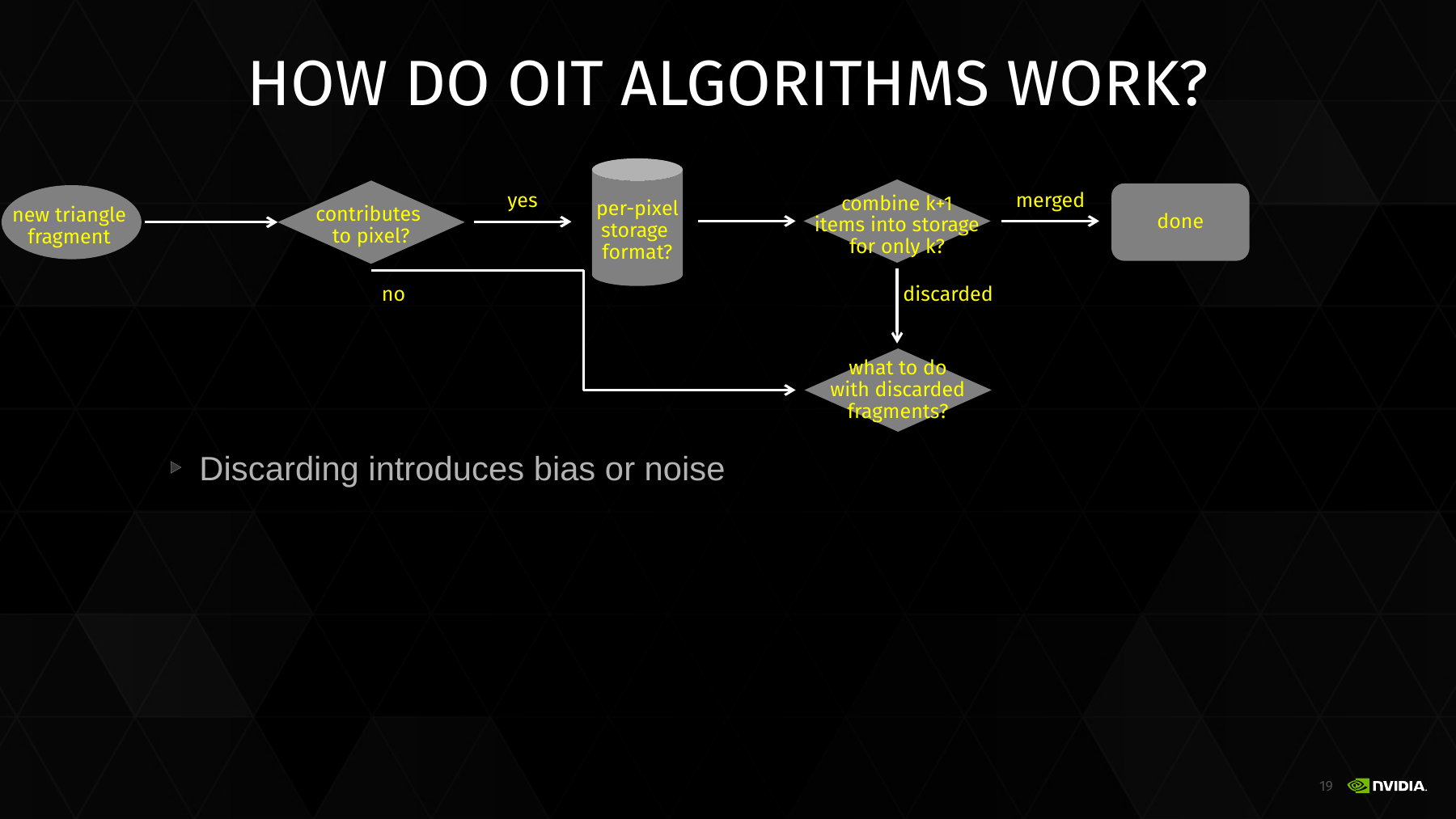

# How DO OIT algorithms work?

contributes
to pixel?
new triangle
fragment

yes
merged
combine k+1
items into storage
for only k?
per-pixel
storage
format?
done
no
discarded

what to do
with discarded
fragments?
Discarding introduces bias or noise